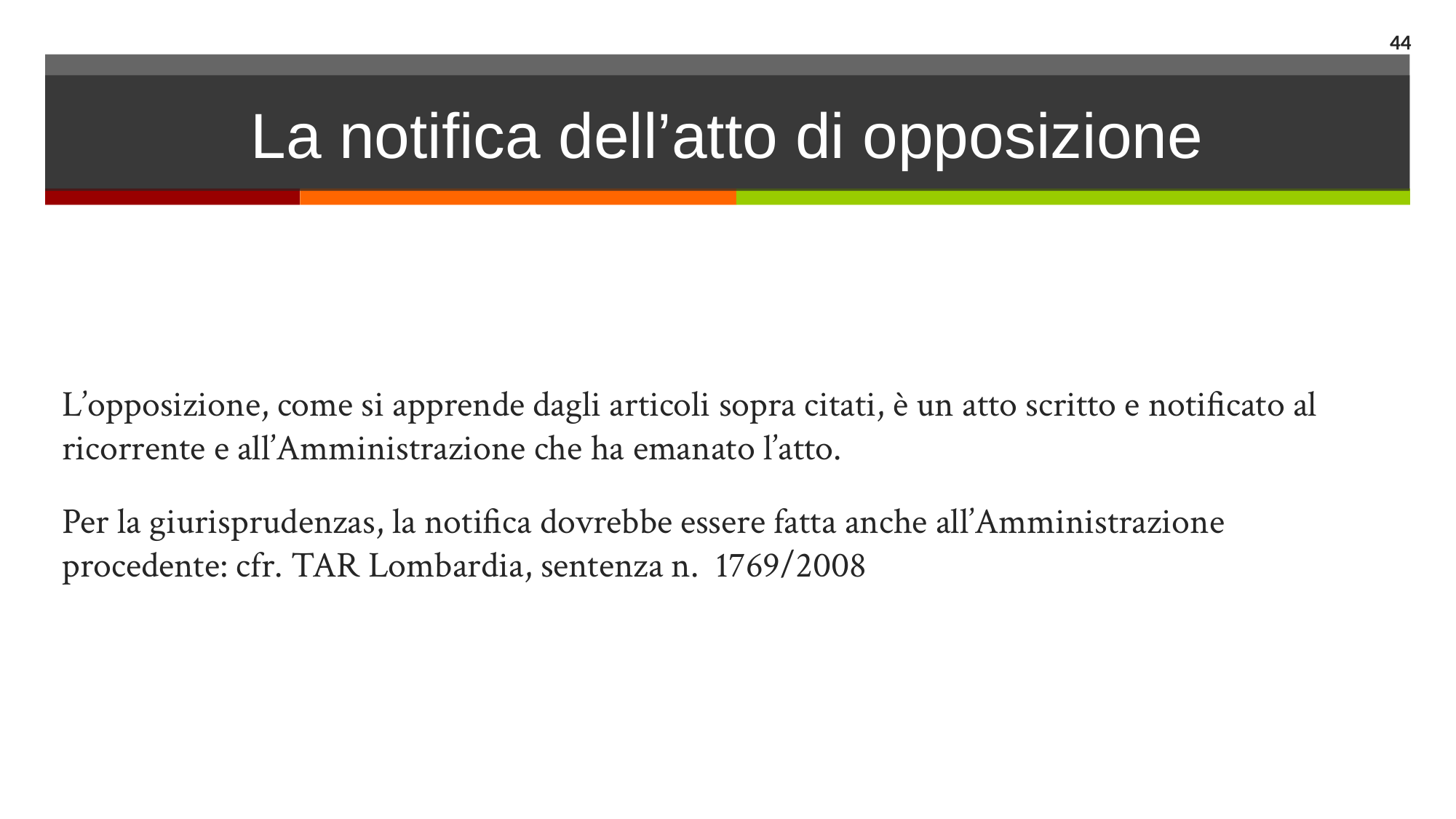

44
# La notifica dell’atto di opposizione

L’opposizione, come si apprende dagli articoli sopra citati, è un atto scritto e notificato al ricorrente e all’Amministrazione che ha emanato l’atto.
Per la giurisprudenzas, la notifica dovrebbe essere fatta anche all’Amministrazione procedente: cfr. TAR Lombardia, sentenza n.  1769/2008